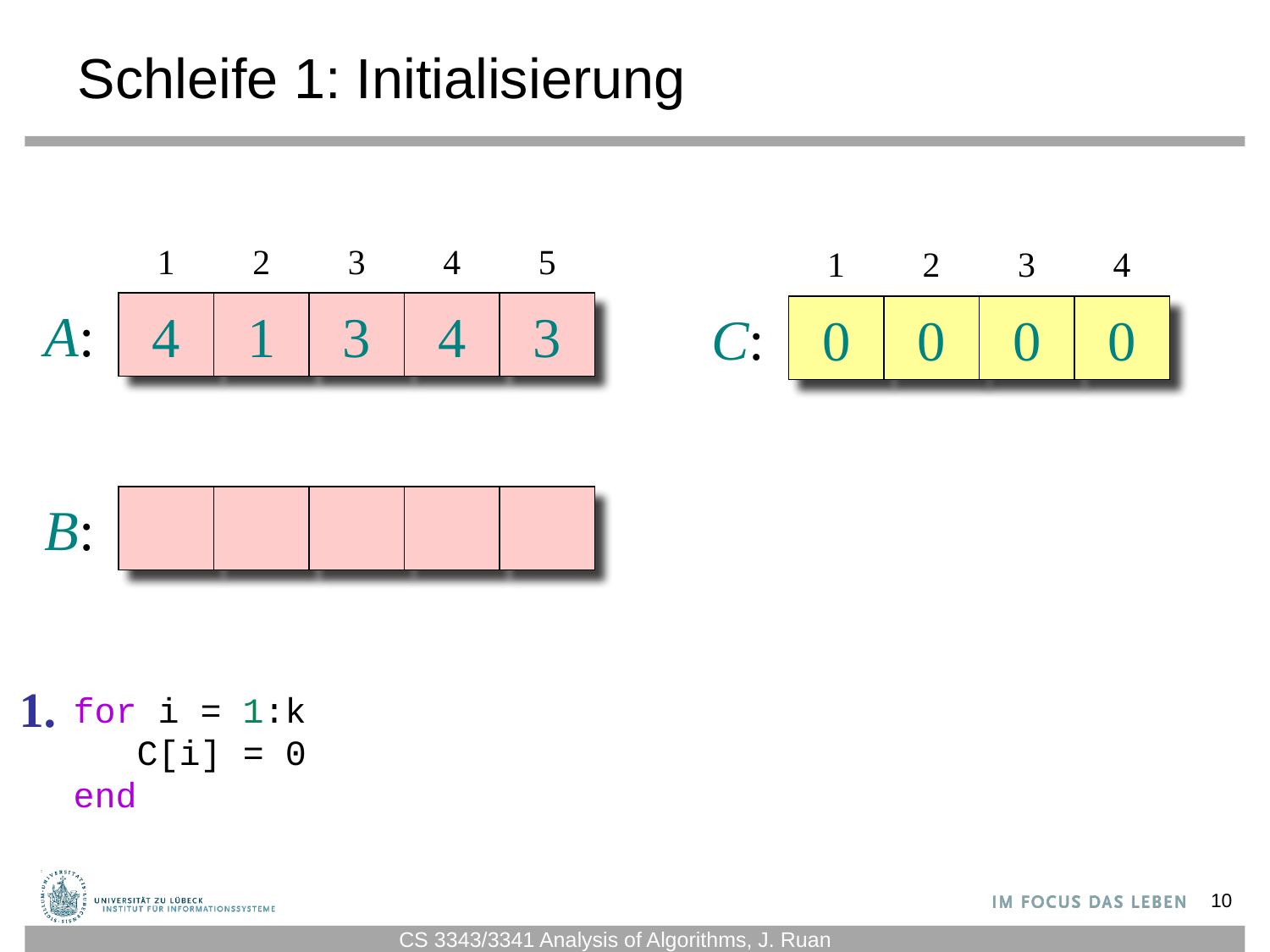

# Schleife 1: Initialisierung
1
2
3
4
5
1
2
3
4
4
1
3
4
3
A:
0
0
0
0
C:

B:
1.
for i = 1:k
   C[i] = 0
end
10
CS 3343/3341 Analysis of Algorithms, J. Ruan